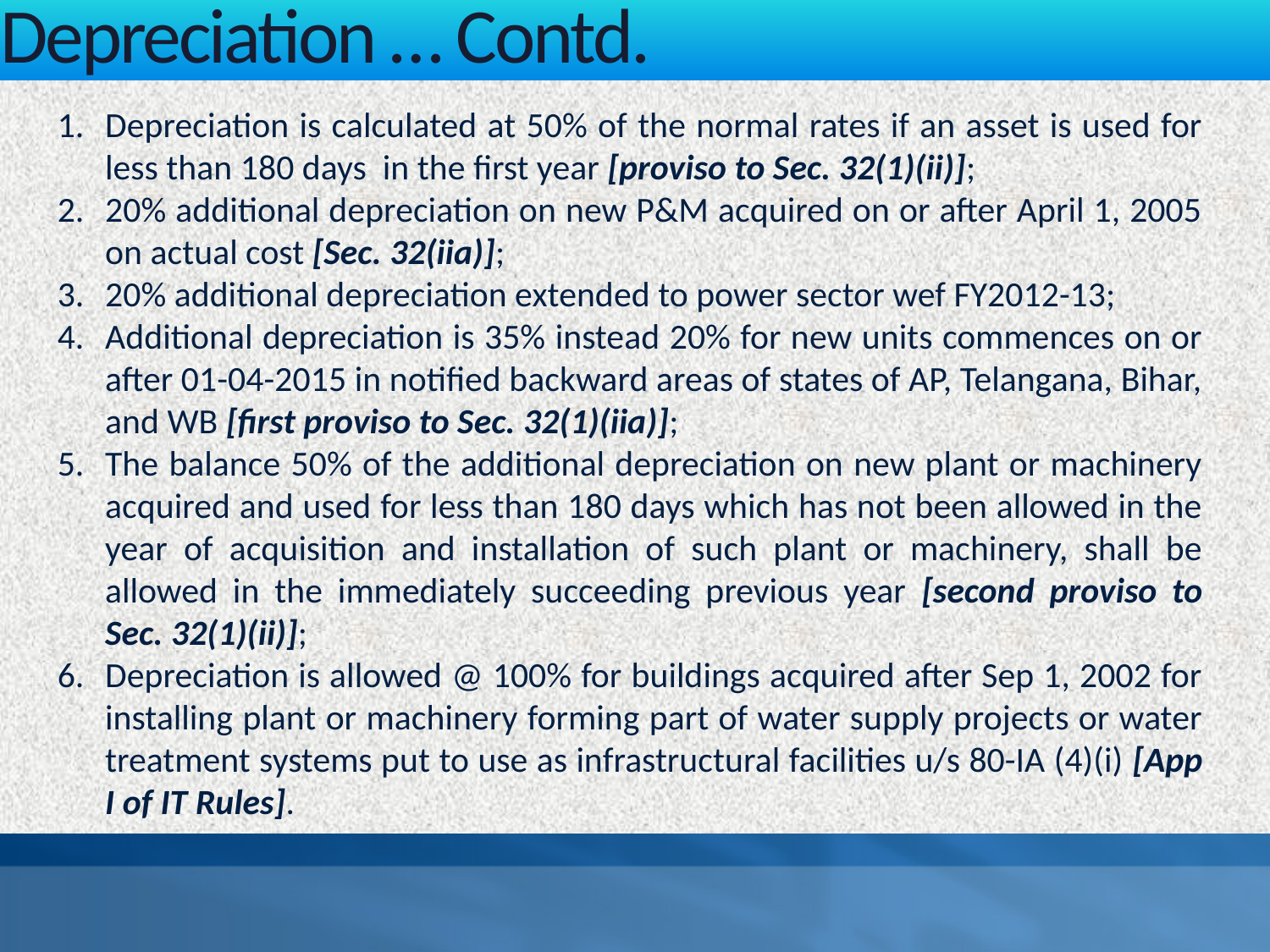

Depreciation … Contd.
Depreciation is calculated at 50% of the normal rates if an asset is used for less than 180 days  in the first year [proviso to Sec. 32(1)(ii)];
20% additional depreciation on new P&M acquired on or after April 1, 2005 on actual cost [Sec. 32(iia)];
20% additional depreciation extended to power sector wef FY2012-13;
Additional depreciation is 35% instead 20% for new units commences on or after 01-04-2015 in notified backward areas of states of AP, Telangana, Bihar, and WB [first proviso to Sec. 32(1)(iia)];
The balance 50% of the additional depreciation on new plant or machinery acquired and used for less than 180 days which has not been allowed in the year of acquisition and installation of such plant or machinery, shall be allowed in the immediately succeeding previous year [second proviso to Sec. 32(1)(ii)];
Depreciation is allowed @ 100% for buildings acquired after Sep 1, 2002 for installing plant or machinery forming part of water supply projects or water treatment systems put to use as infrastructural facilities u/s 80-IA (4)(i) [App I of IT Rules].